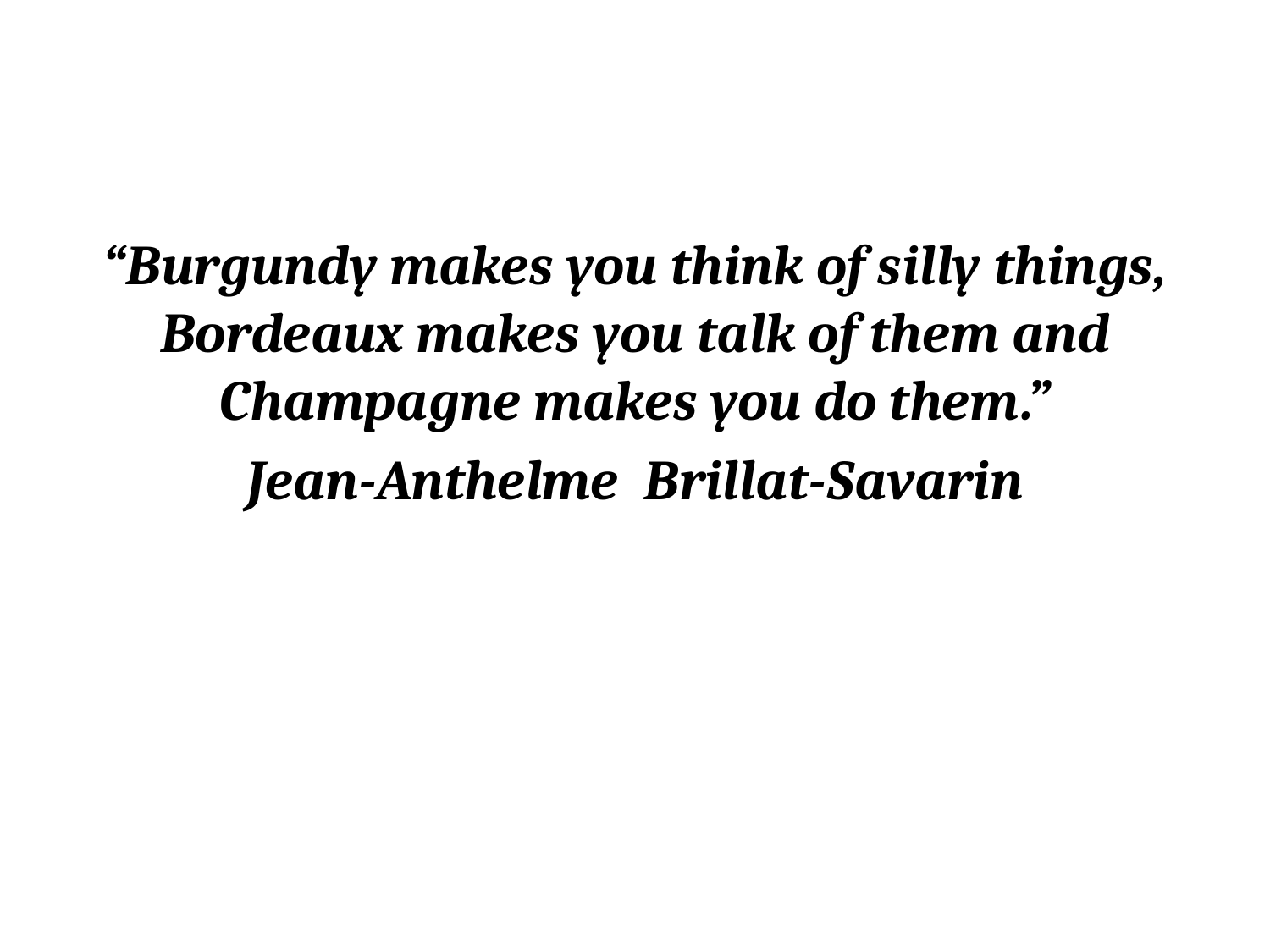

“Burgundy makes you think of silly things, Bordeaux makes you talk of them and Champagne makes you do them.”
Jean-Anthelme  Brillat-Savarin